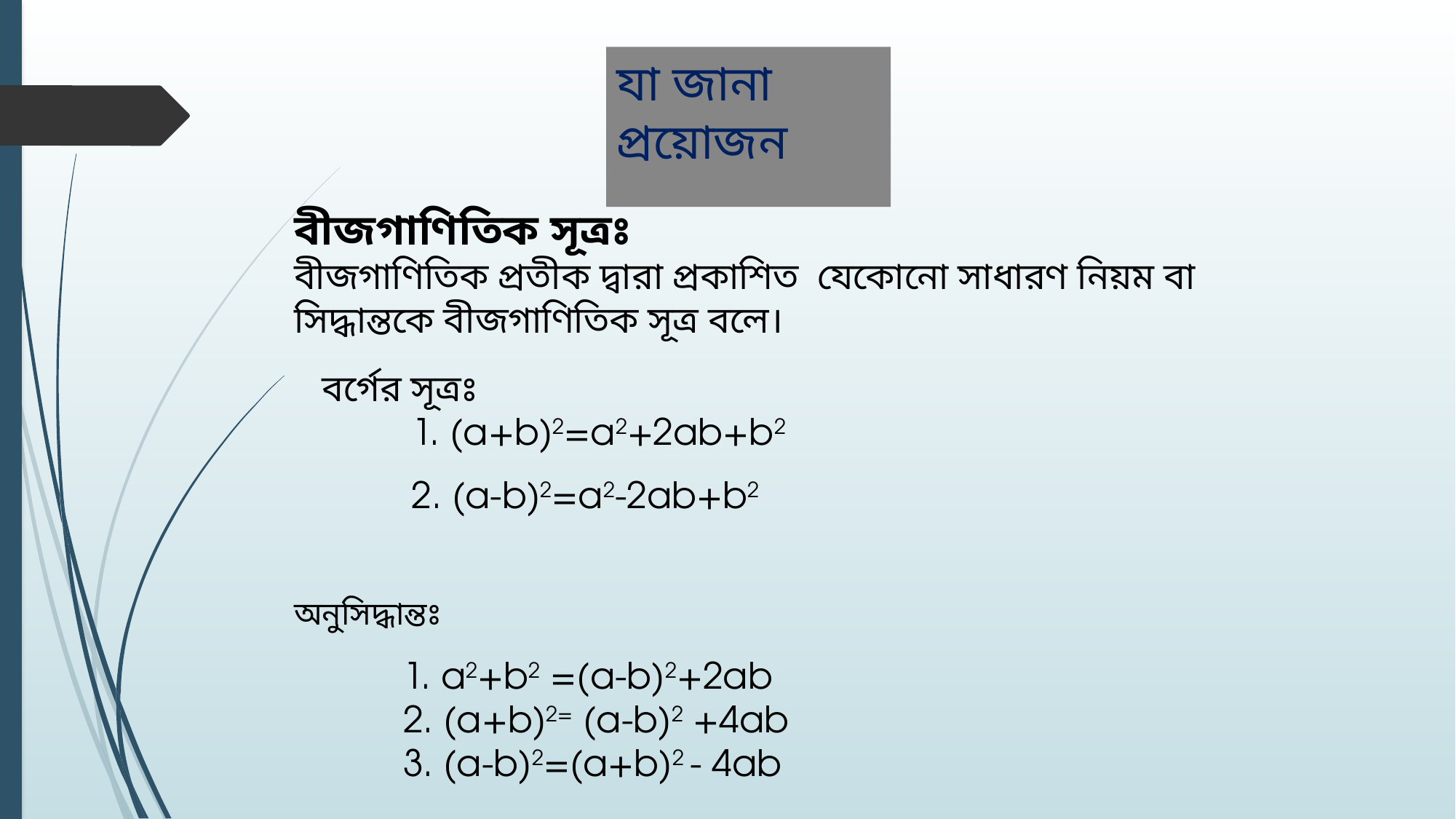

যা জানা প্রয়োজন

বীজগাণিতিক সূত্রঃ
বীজগাণিতিক প্রতীক দ্বারা প্রকাশিত  যেকোনো সাধারণ নিয়ম বা সিদ্ধান্তকে বীজগাণিতিক সূত্র বলে।
বর্গের সূত্রঃ
         1. (a+b)2=a2+2ab+b2
2. (a-b)2=a2-2ab+b2

অনুসিদ্ধান্তঃ
	1. a2+b2 =(a-b)2+2ab
	2. (a+b)2= (a-b)2 +4ab
	3. (a-b)2=(a+b)2 - 4ab